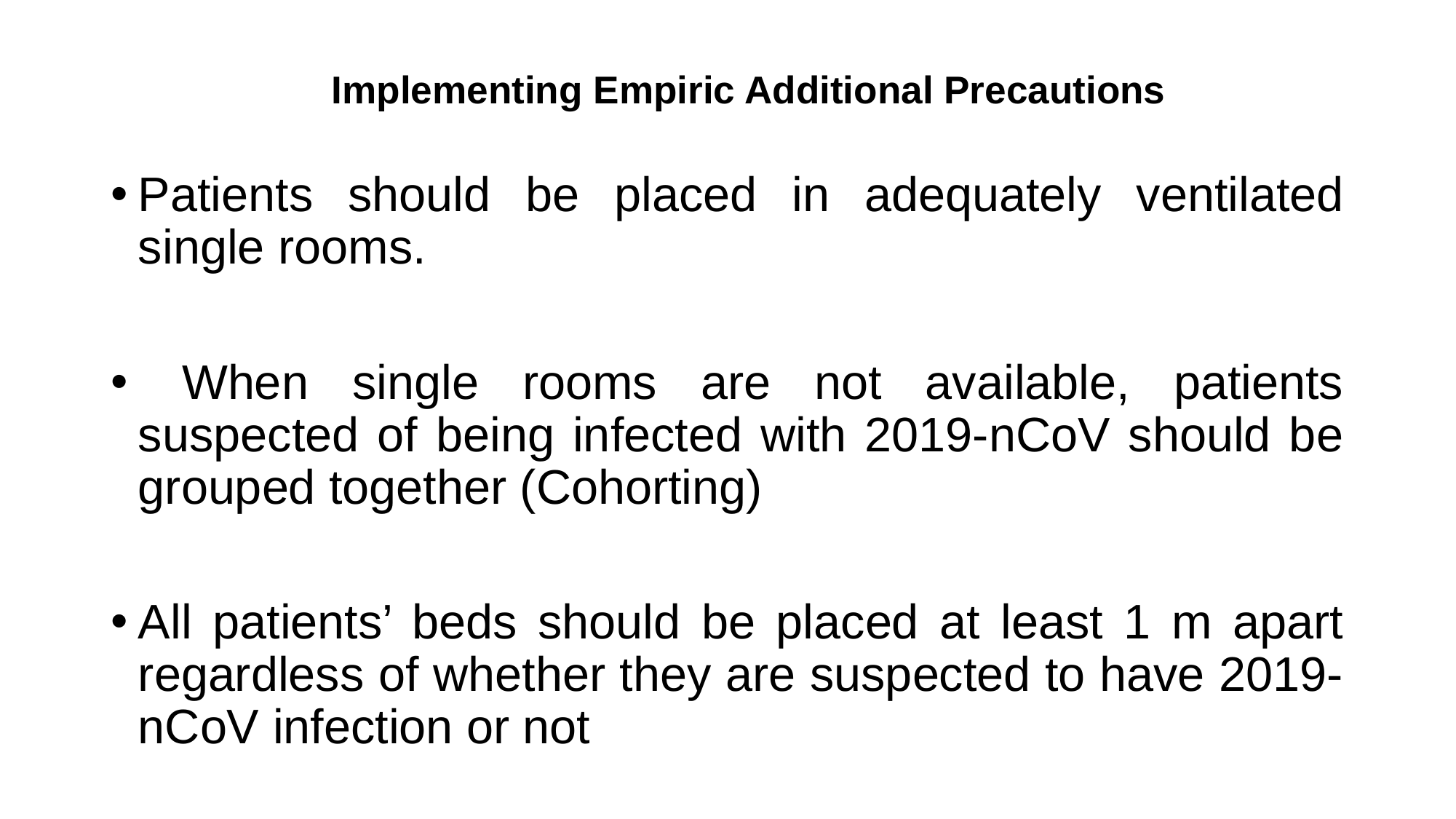

# Implementing Empiric Additional Precautions
Patients should be placed in adequately ventilated single rooms.

 When single rooms are not available, patients suspected of being infected with 2019-nCoV should be grouped together (Cohorting)

All patients’ beds should be placed at least 1 m apart regardless of whether they are suspected to have 2019-nCoV infection or not